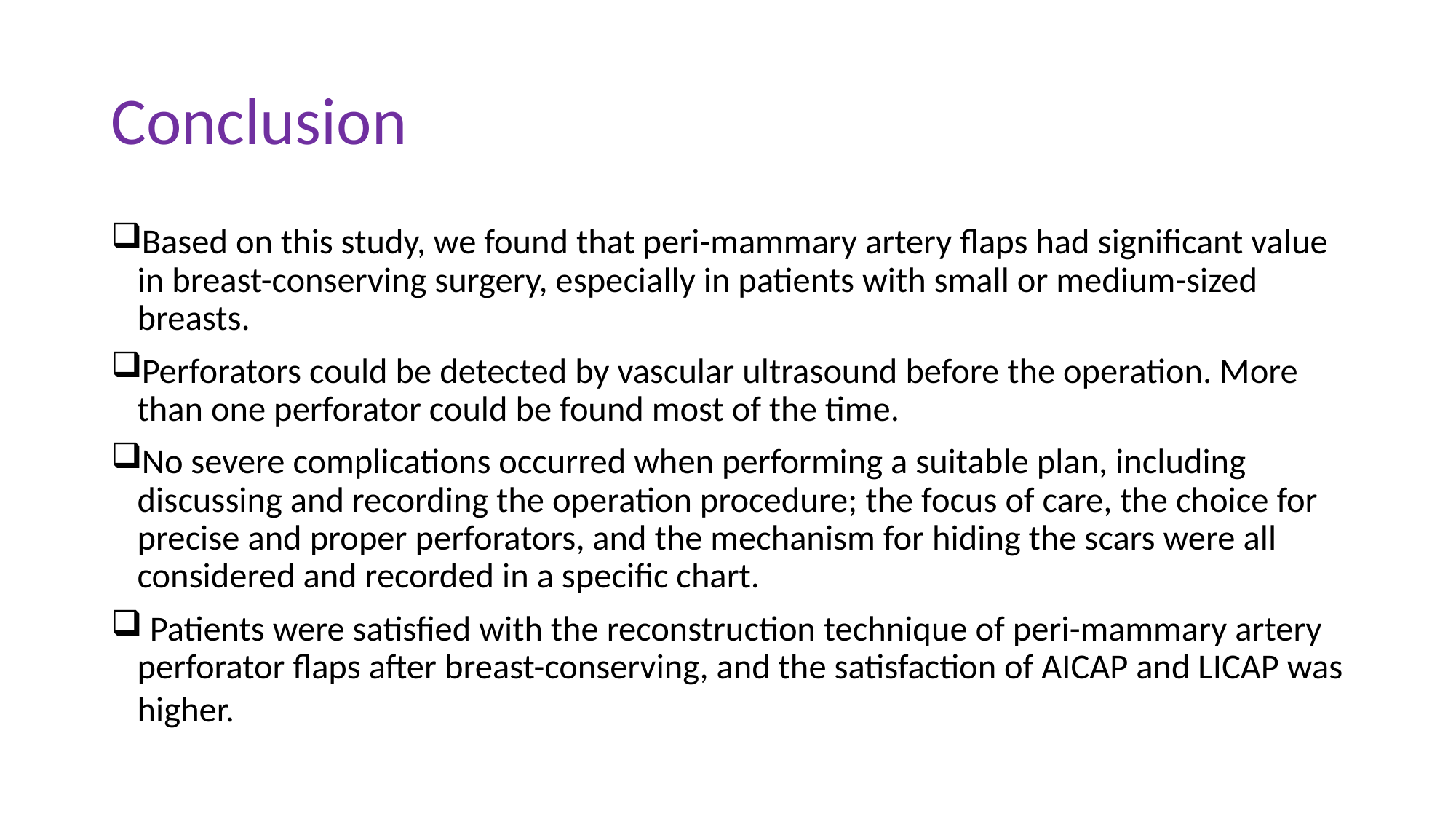

# Conclusion
Based on this study, we found that peri-mammary artery flaps had significant value in breast-conserving surgery, especially in patients with small or medium-sized breasts.
Perforators could be detected by vascular ultrasound before the operation. More than one perforator could be found most of the time.
No severe complications occurred when performing a suitable plan, including discussing and recording the operation procedure; the focus of care, the choice for precise and proper perforators, and the mechanism for hiding the scars were all considered and recorded in a specific chart.
 Patients were satisfied with the reconstruction technique of peri-mammary artery perforator flaps after breast-conserving, and the satisfaction of AICAP and LICAP was higher.